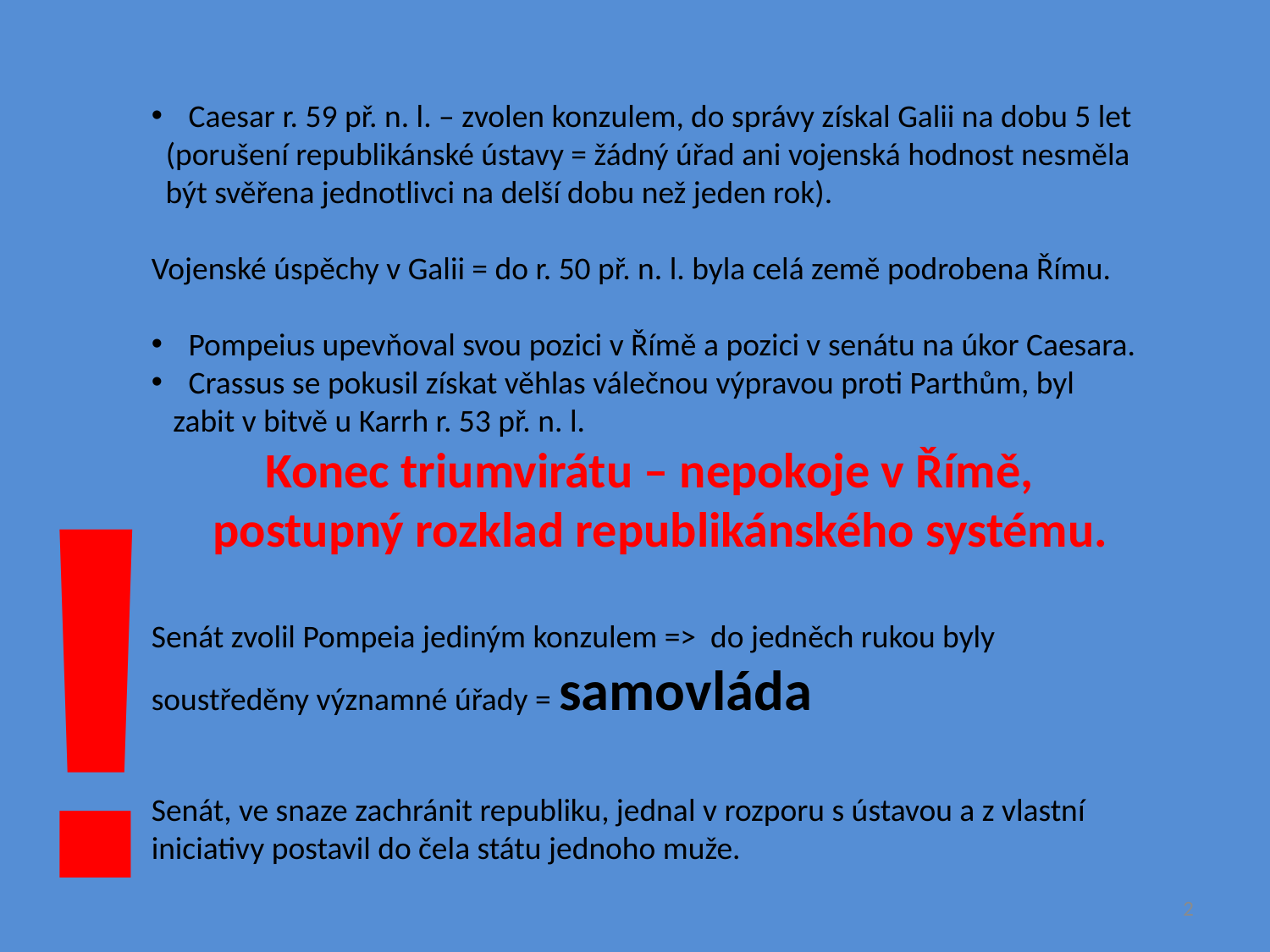

Caesar r. 59 př. n. l. – zvolen konzulem, do správy získal Galii na dobu 5 let
  (porušení republikánské ústavy = žádný úřad ani vojenská hodnost nesměla
  být svěřena jednotlivci na delší dobu než jeden rok).

Vojenské úspěchy v Galii = do r. 50 př. n. l. byla celá země podrobena Římu.

 Pompeius upevňoval svou pozici v Římě a pozici v senátu na úkor Caesara.
 Crassus se pokusil získat věhlas válečnou výpravou proti Parthům, byl
   zabit v bitvě u Karrh r. 53 př. n. l.
Konec triumvirátu – nepokoje v Římě,
 postupný rozklad republikánského systému.

Senát zvolil Pompeia jediným konzulem =>  do jedněch rukou byly soustředěny významné úřady = samovláda

Senát, ve snaze zachránit republiku, jednal v rozporu s ústavou a z vlastní iniciativy postavil do čela státu jednoho muže.
!
2